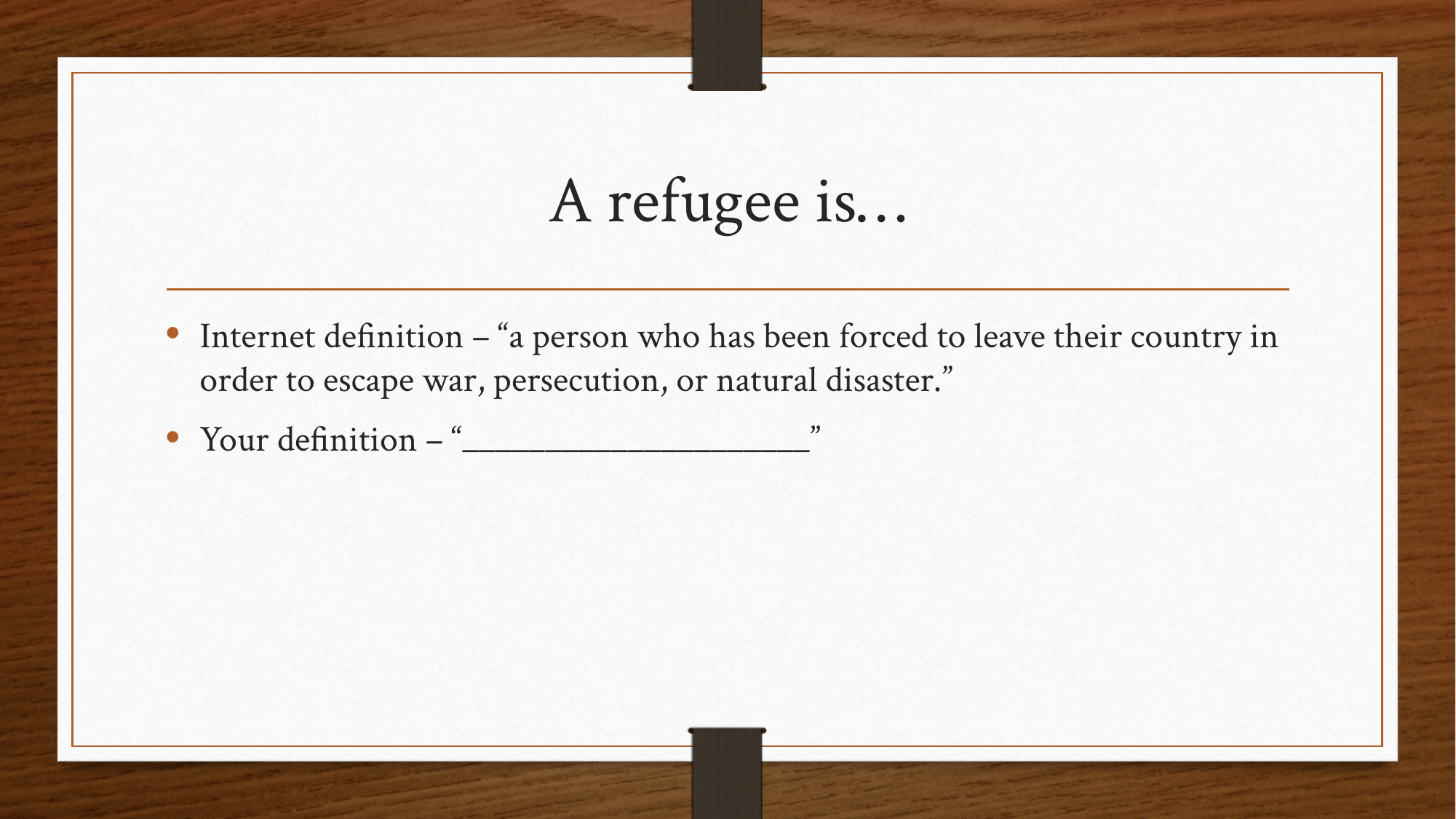

# A refugee is…
Internet definition – “a person who has been forced to leave their country in order to escape war, persecution, or natural disaster.”
Your definition – “_____________________”